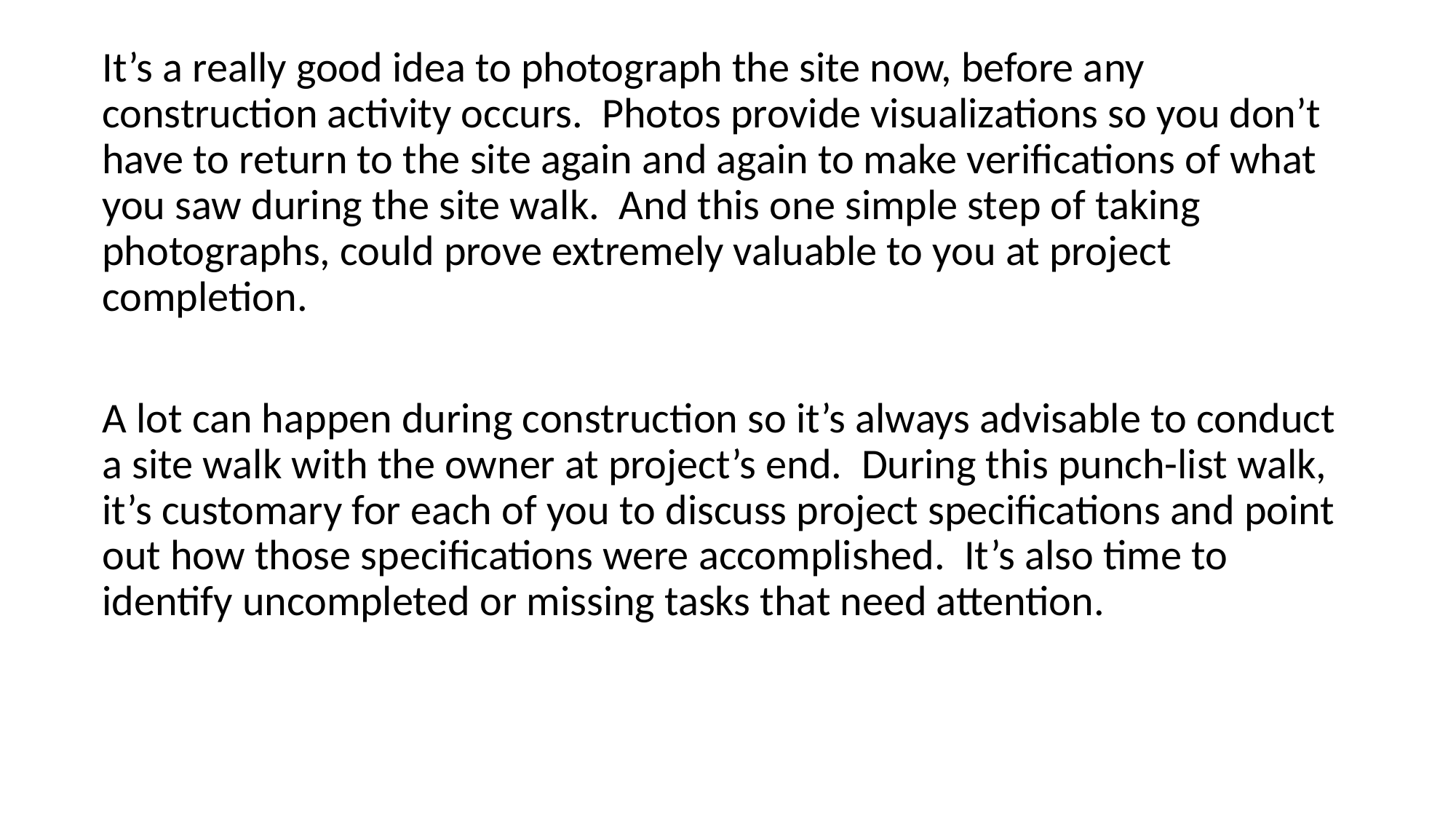

It’s a really good idea to photograph the site now, before any construction activity occurs.  Photos provide visualizations so you don’t have to return to the site again and again to make verifications of what you saw during the site walk.  And this one simple step of taking photographs, could prove extremely valuable to you at project completion.

A lot can happen during construction so it’s always advisable to conduct a site walk with the owner at project’s end.  During this punch-list walk, it’s customary for each of you to discuss project specifications and point out how those specifications were accomplished.  It’s also time to identify uncompleted or missing tasks that need attention.